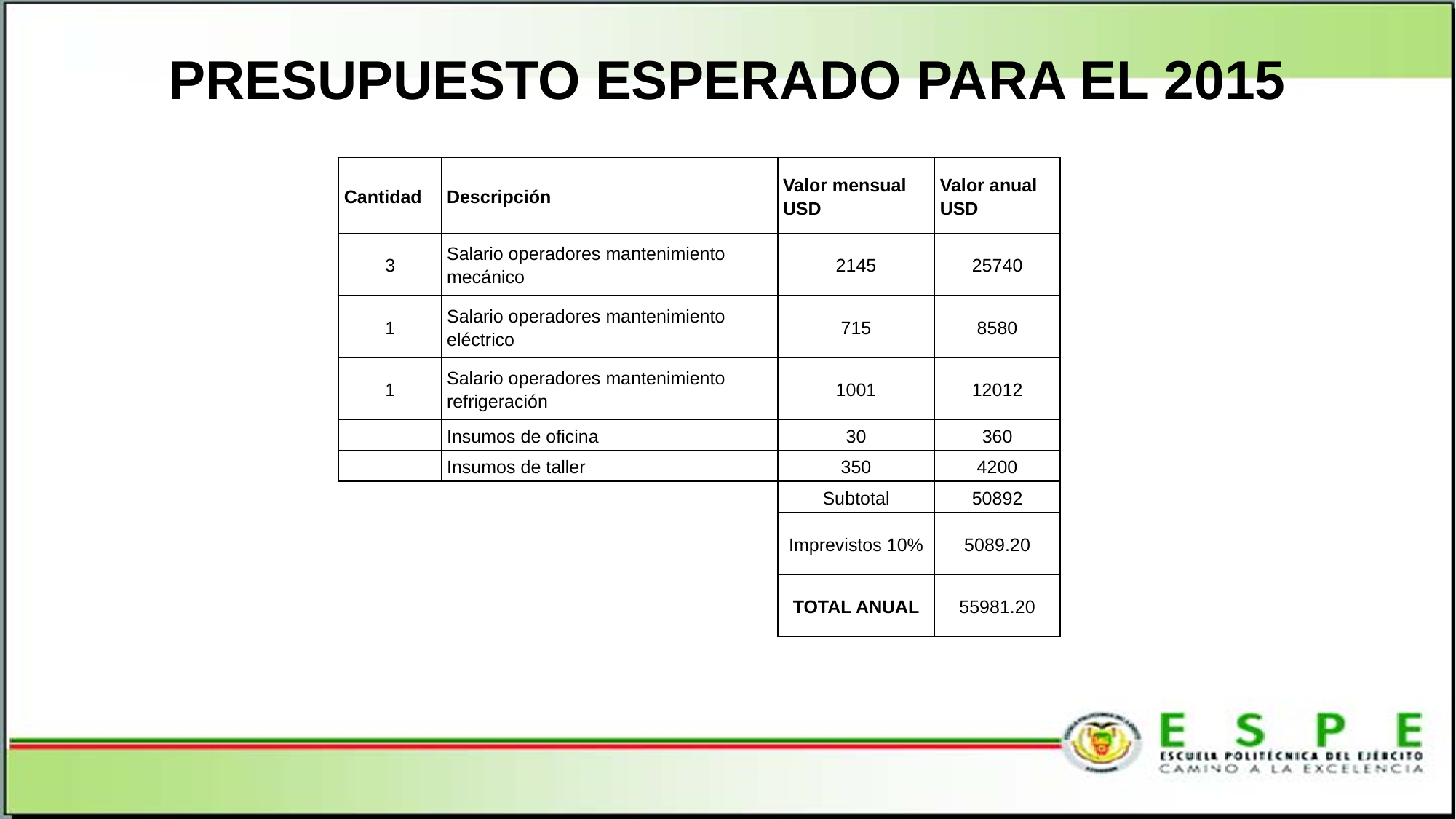

# PRESUPUESTO ESPERADO PARA EL 2015
| Cantidad | Descripción | Valor mensual USD | Valor anual USD |
| --- | --- | --- | --- |
| 3 | Salario operadores mantenimiento mecánico | 2145 | 25740 |
| 1 | Salario operadores mantenimiento eléctrico | 715 | 8580 |
| 1 | Salario operadores mantenimiento refrigeración | 1001 | 12012 |
|  | Insumos de oficina | 30 | 360 |
|  | Insumos de taller | 350 | 4200 |
|  |  | Subtotal | 50892 |
|  |  | Imprevistos 10% | 5089.20 |
|  |  | TOTAL ANUAL | 55981.20 |